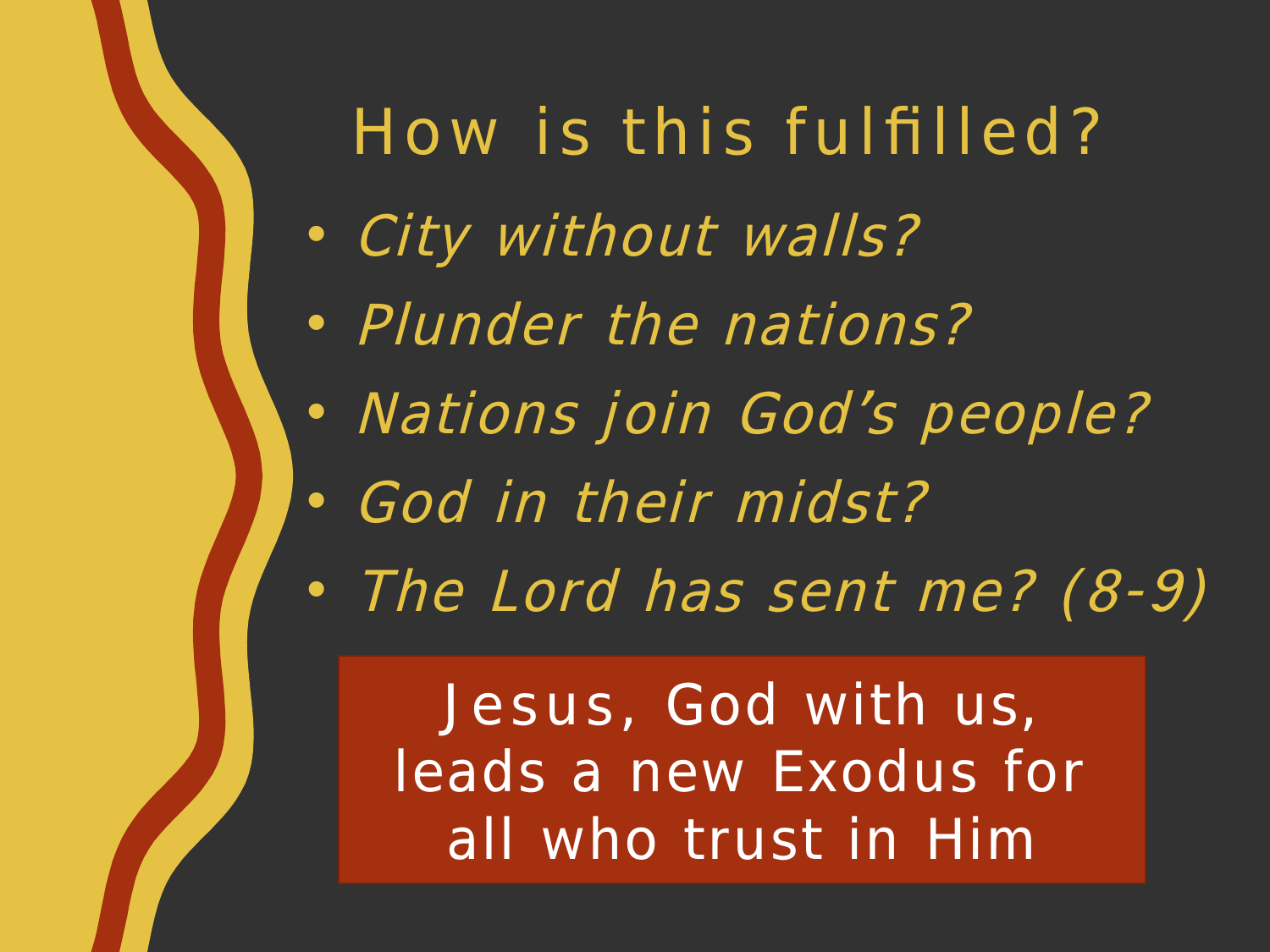

# How is this fulfilled?
City without walls?
Plunder the nations?
Nations join God’s people?
God in their midst?
The Lord has sent me? (8-9)
Jesus, God with us, leads a new Exodus for all who trust in Him